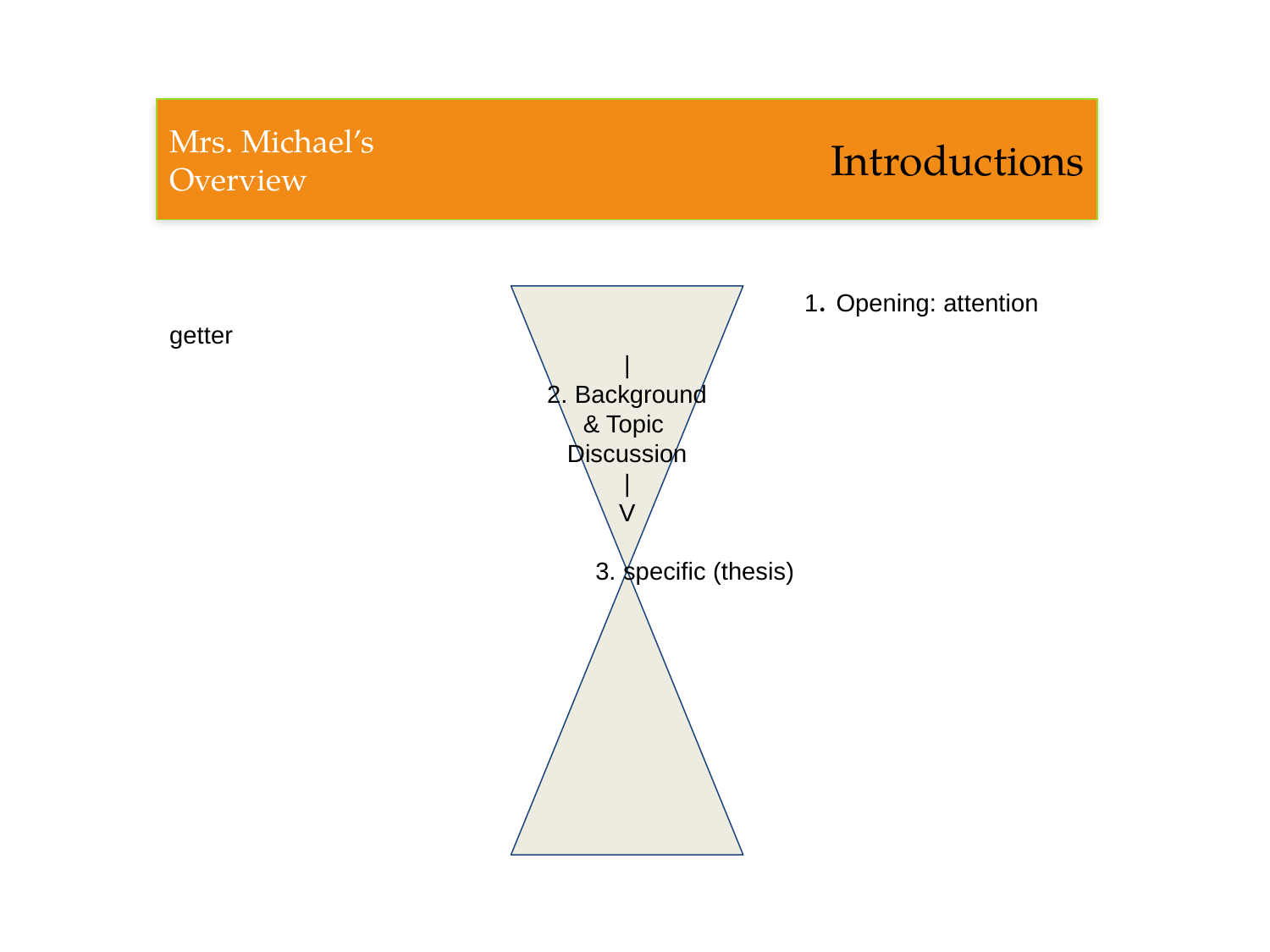

Mrs. Michael’s
Overview
Introductions
					1. Opening: attention getter
|
2. Background
& Topic
Discussion
|
V

3. specific (thesis)